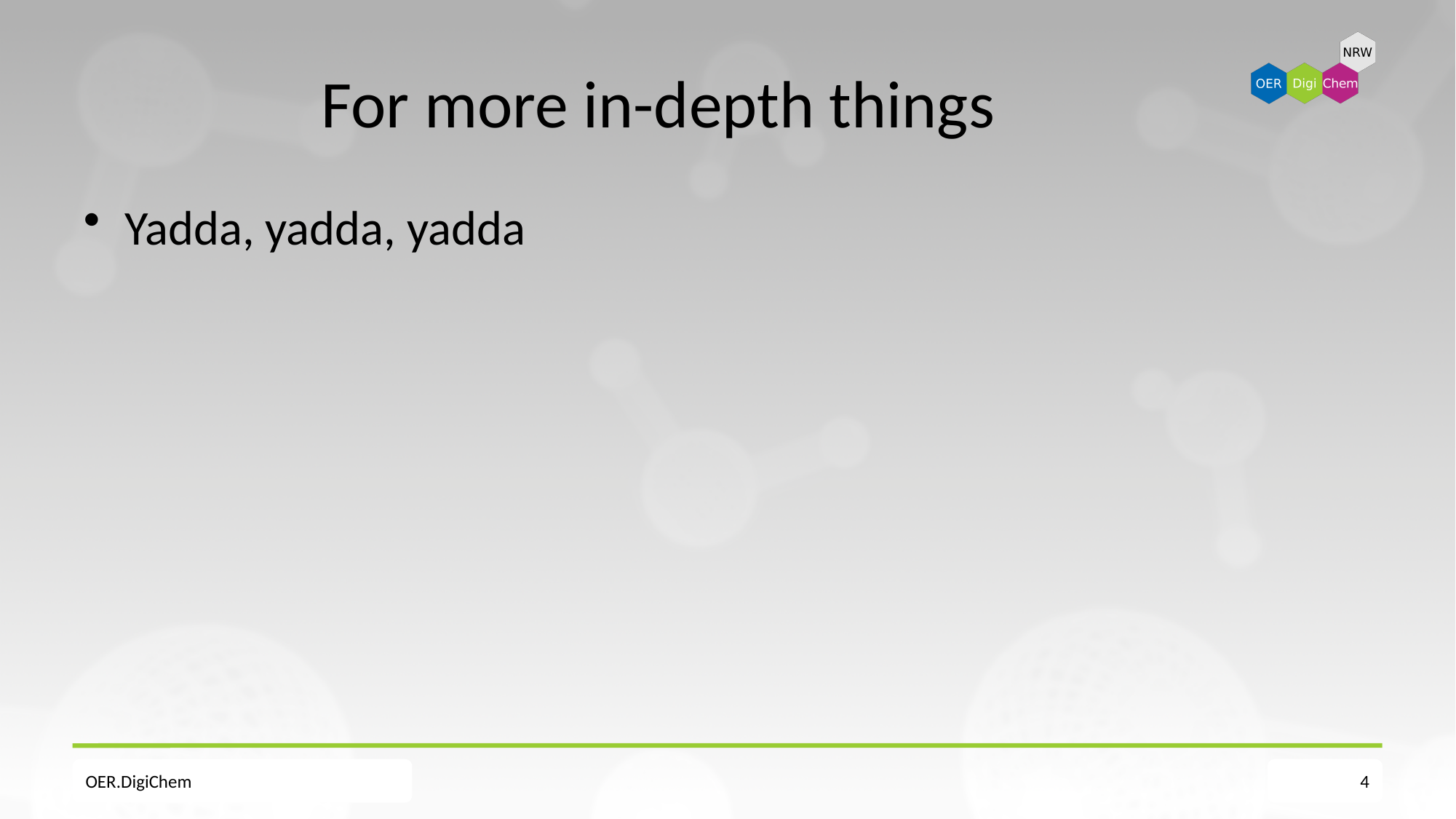

# For more in-depth things
Yadda, yadda, yadda
OER.DigiChem
4